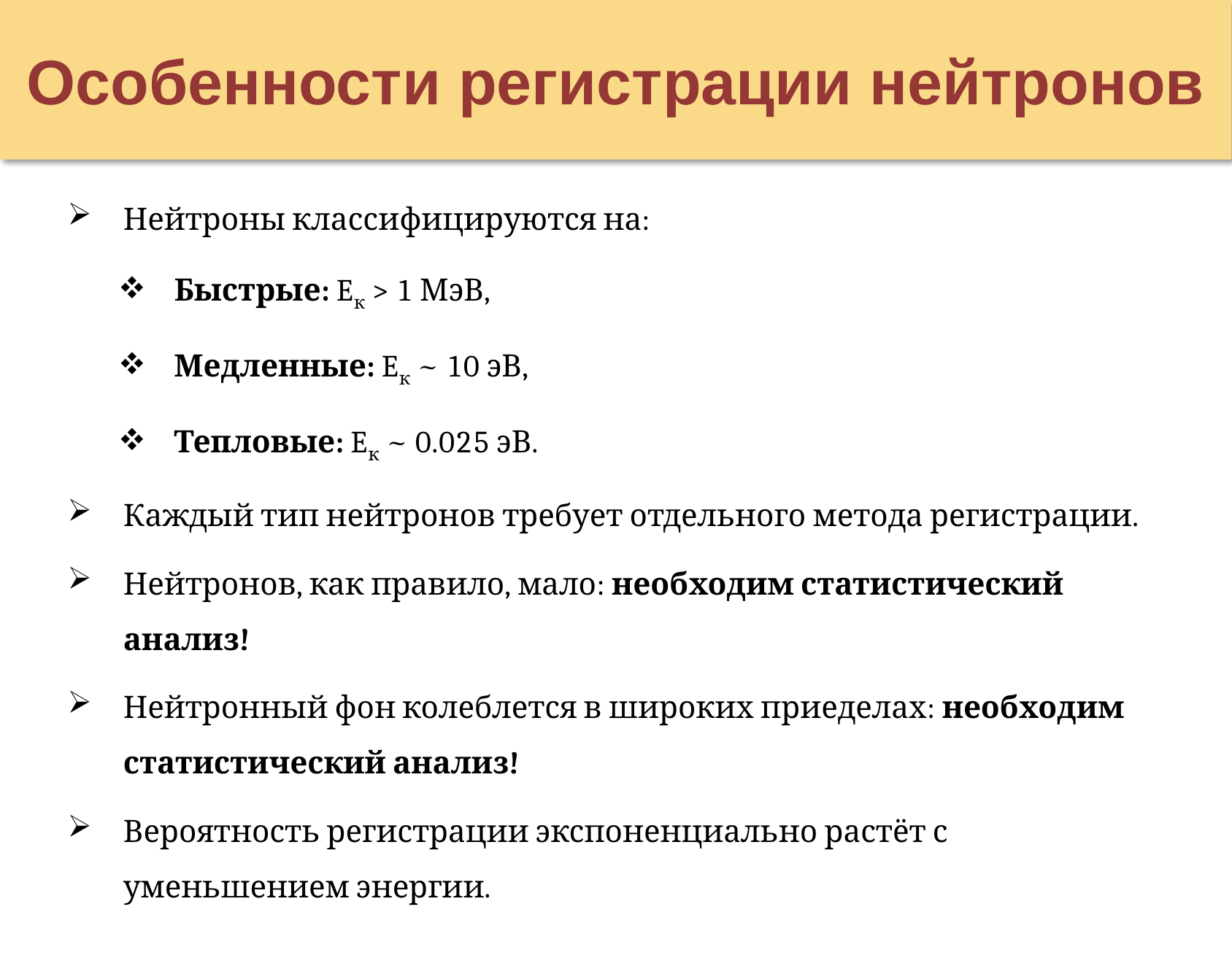

# Особенности регистрации нейтронов
Нейтроны классифицируются на:
Быстрые: Eк > 1 МэВ,
Медленные: Eк ~ 10 эВ,
Тепловые: Eк ~ 0.025 эВ.
Каждый тип нейтронов требует отдельного метода регистрации.
Нейтронов, как правило, мало: необходим статистический анализ!
Нейтронный фон колеблется в широких приеделах: необходим статистический анализ!
Вероятность регистрации экспоненциально растёт с уменьшением энергии.